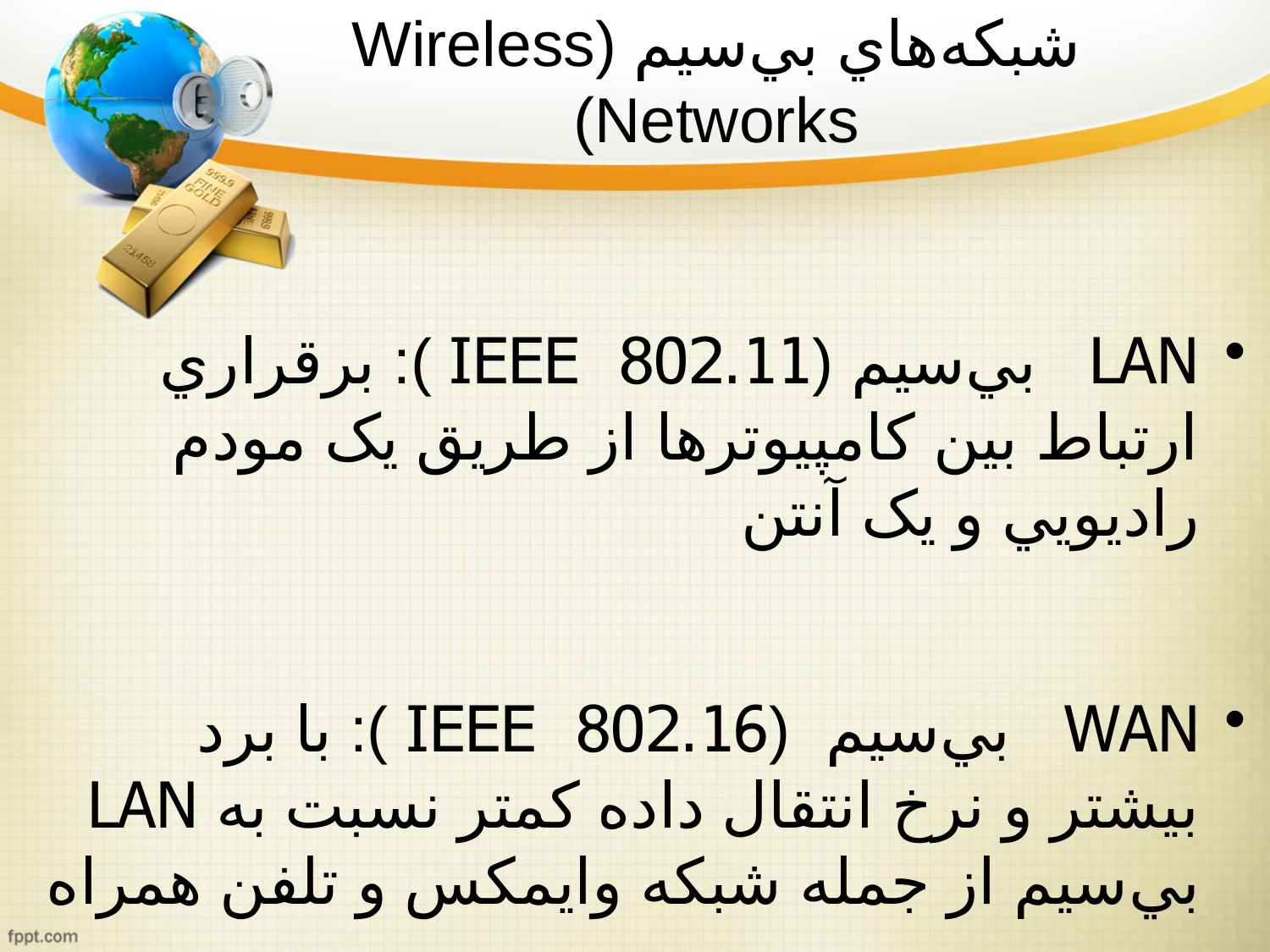

# شبکه‌هاي‌ بي‌سيم (Wireless Networks)
LAN   بي‌سيم (IEEE  802.11 ): برقراري ارتباط بين کامپيوترها از طريق يک مودم راديويي و يک آنتن

WAN   بي‌سيم ‌ (IEEE  802.16 ): با برد بيشتر و نرخ انتقال داده كمتر نسبت به LAN بي‌سيم از جمله شبكه وایمکس و تلفن همراه